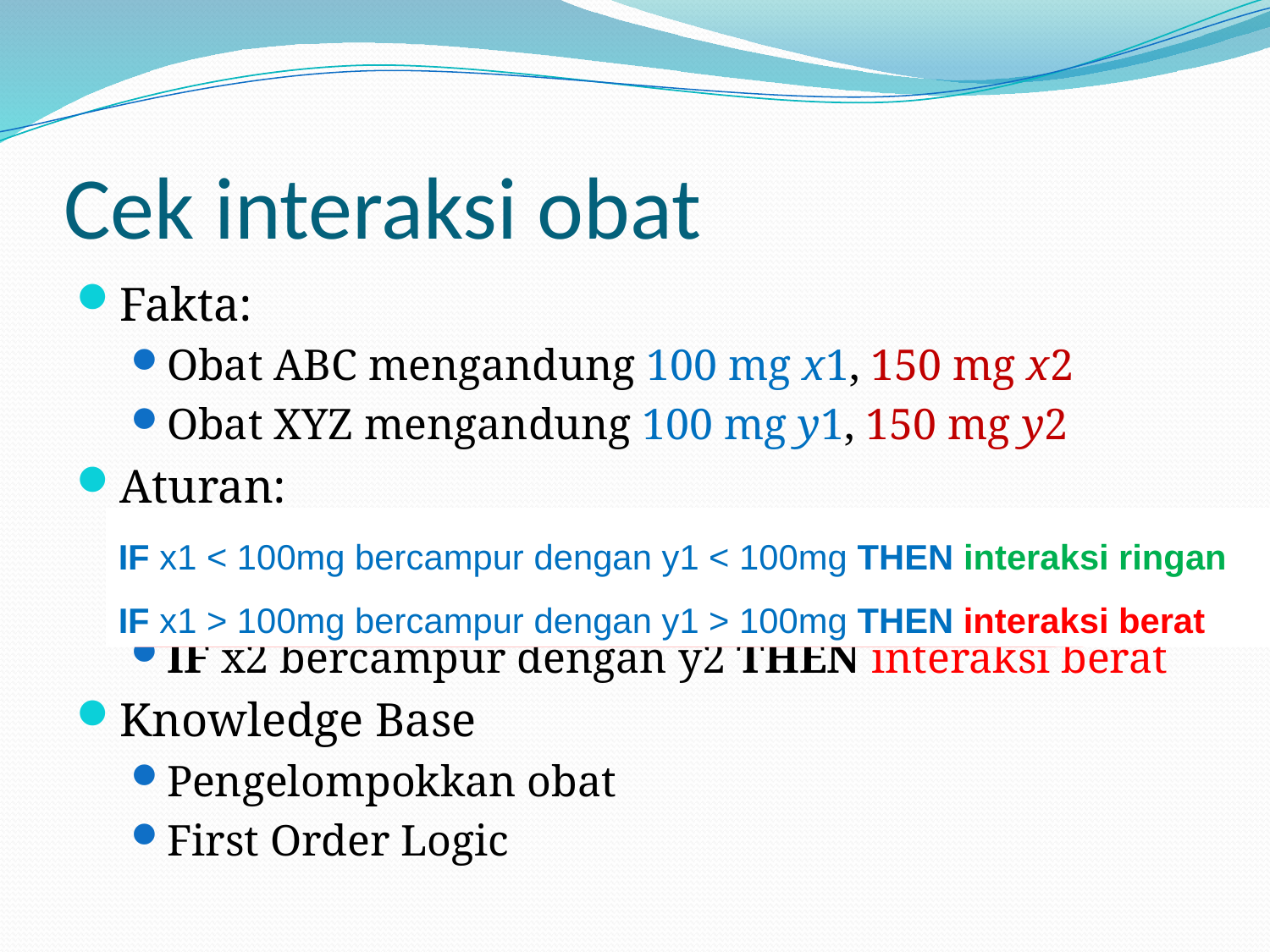

# Cek interaksi obat
Fakta:
Obat ABC mengandung 100 mg x1, 150 mg x2
Obat XYZ mengandung 100 mg y1, 150 mg y2
Aturan:
IF x1 bercampur dengan y1 THEN interaksi ringan
IF x2 bercampur dengan y2 THEN interaksi berat
Knowledge Base
Pengelompokkan obat
First Order Logic
IF x1 < 100mg bercampur dengan y1 < 100mg THEN interaksi ringan
IF x1 > 100mg bercampur dengan y1 > 100mg THEN interaksi berat